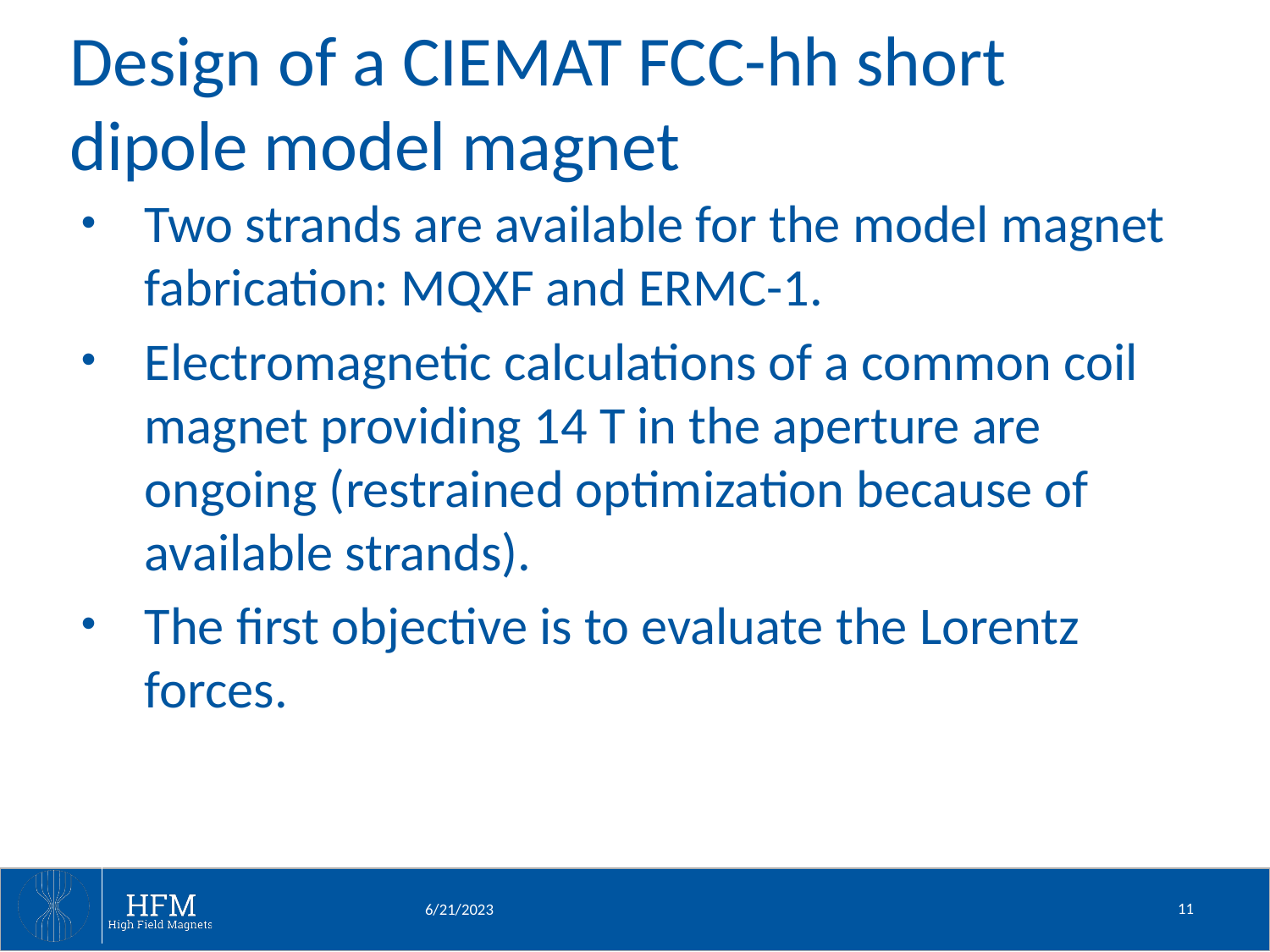

# Design of a CIEMAT FCC-hh short dipole model magnet
Two strands are available for the model magnet fabrication: MQXF and ERMC-1.
Electromagnetic calculations of a common coil magnet providing 14 T in the aperture are ongoing (restrained optimization because of available strands).
The first objective is to evaluate the Lorentz forces.

11
6/21/2023